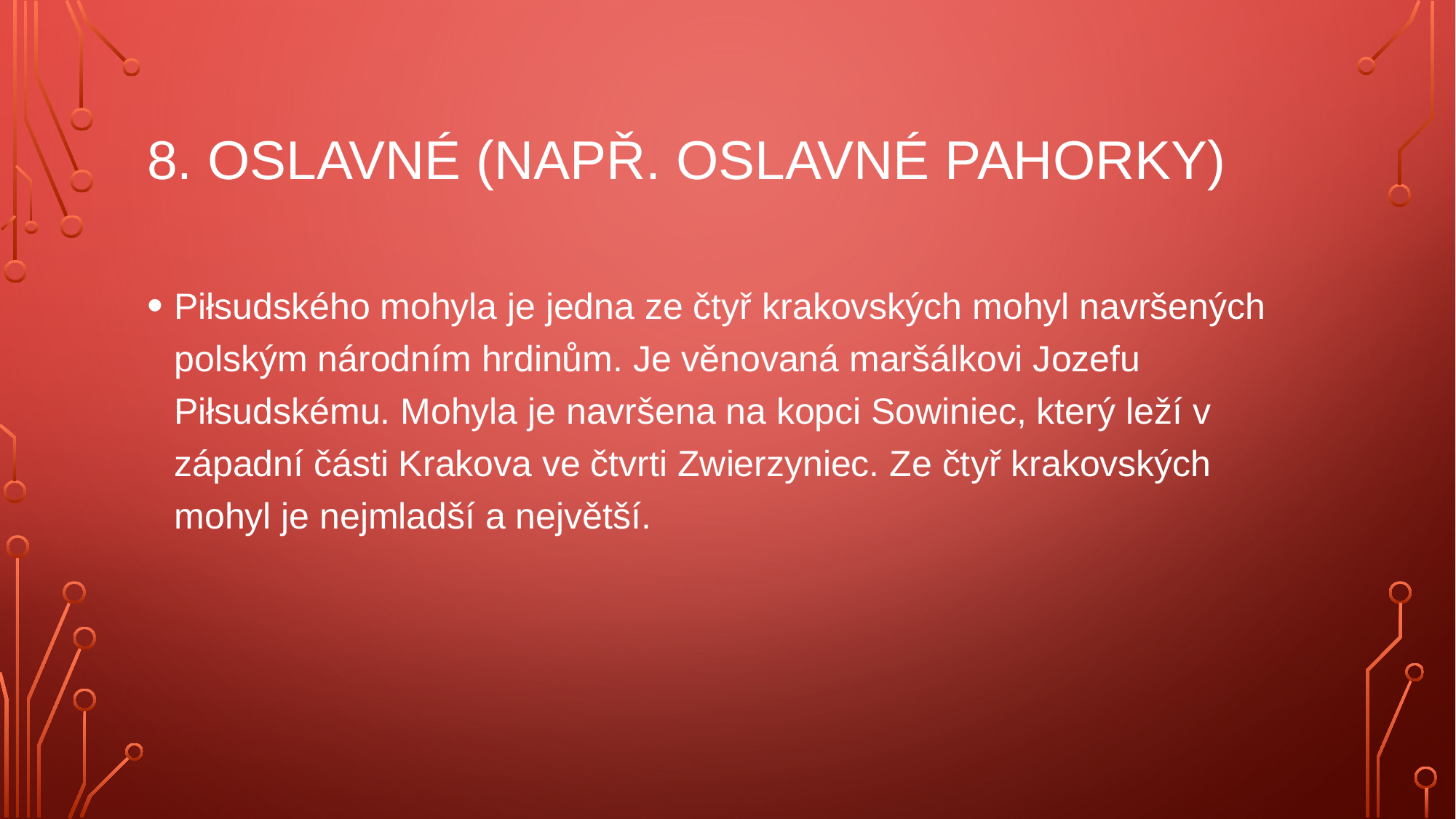

# 8. oslavné (např. oslavné pahorky)
Piłsudského mohyla je jedna ze čtyř krakovských mohyl navršených polským národním hrdinům. Je věnovaná maršálkovi Jozefu Piłsudskému. Mohyla je navršena na kopci Sowiniec, který leží v západní části Krakova ve čtvrti Zwierzyniec. Ze čtyř krakovských mohyl je nejmladší a největší.